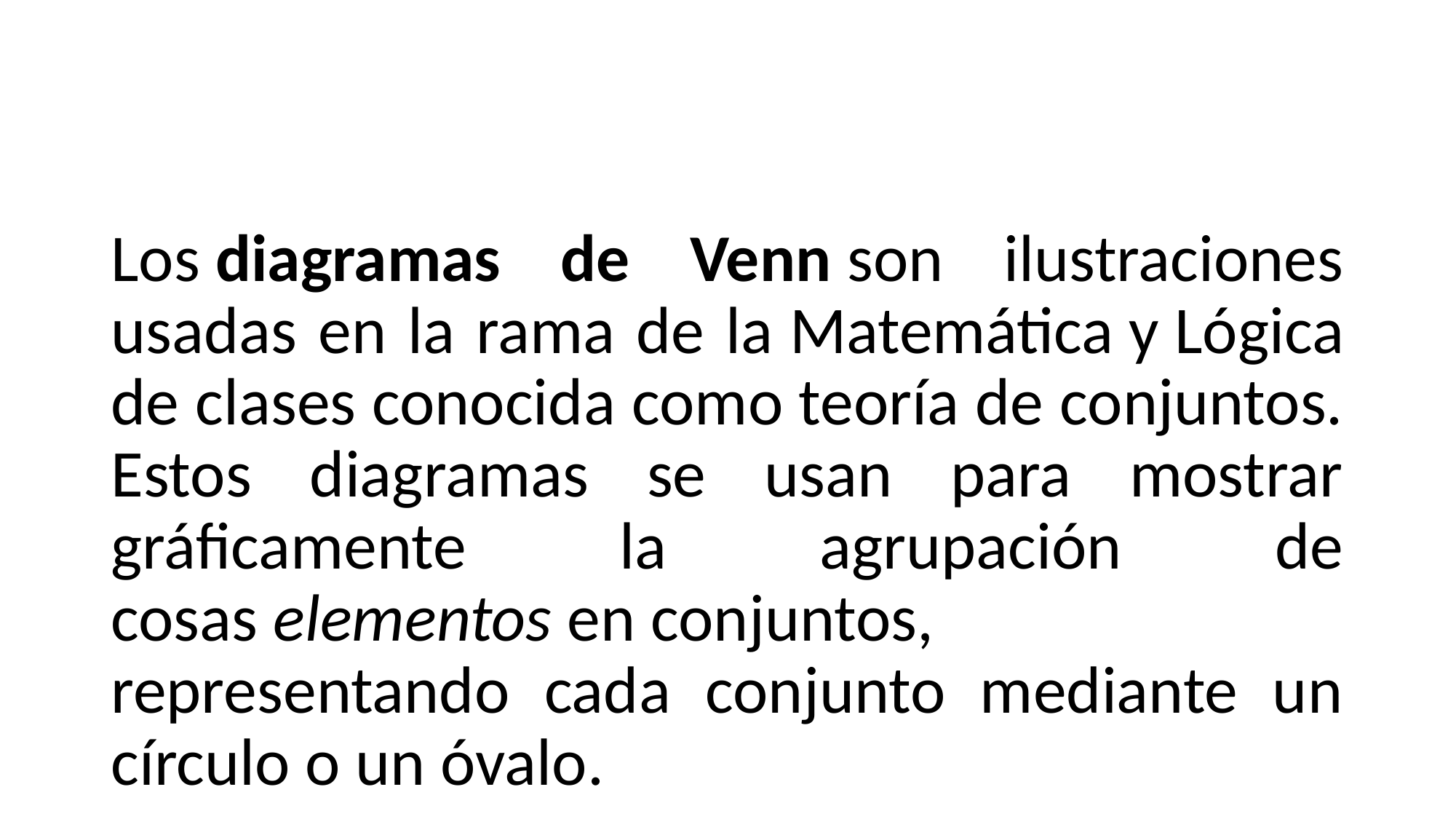

#
Los diagramas de Venn son ilustraciones usadas en la rama de la Matemática y Lógica de clases conocida como teoría de conjuntos. Estos diagramas se usan para mostrar gráficamente la agrupación de cosas elementos en conjuntos, representando cada conjunto mediante un círculo o un óvalo.